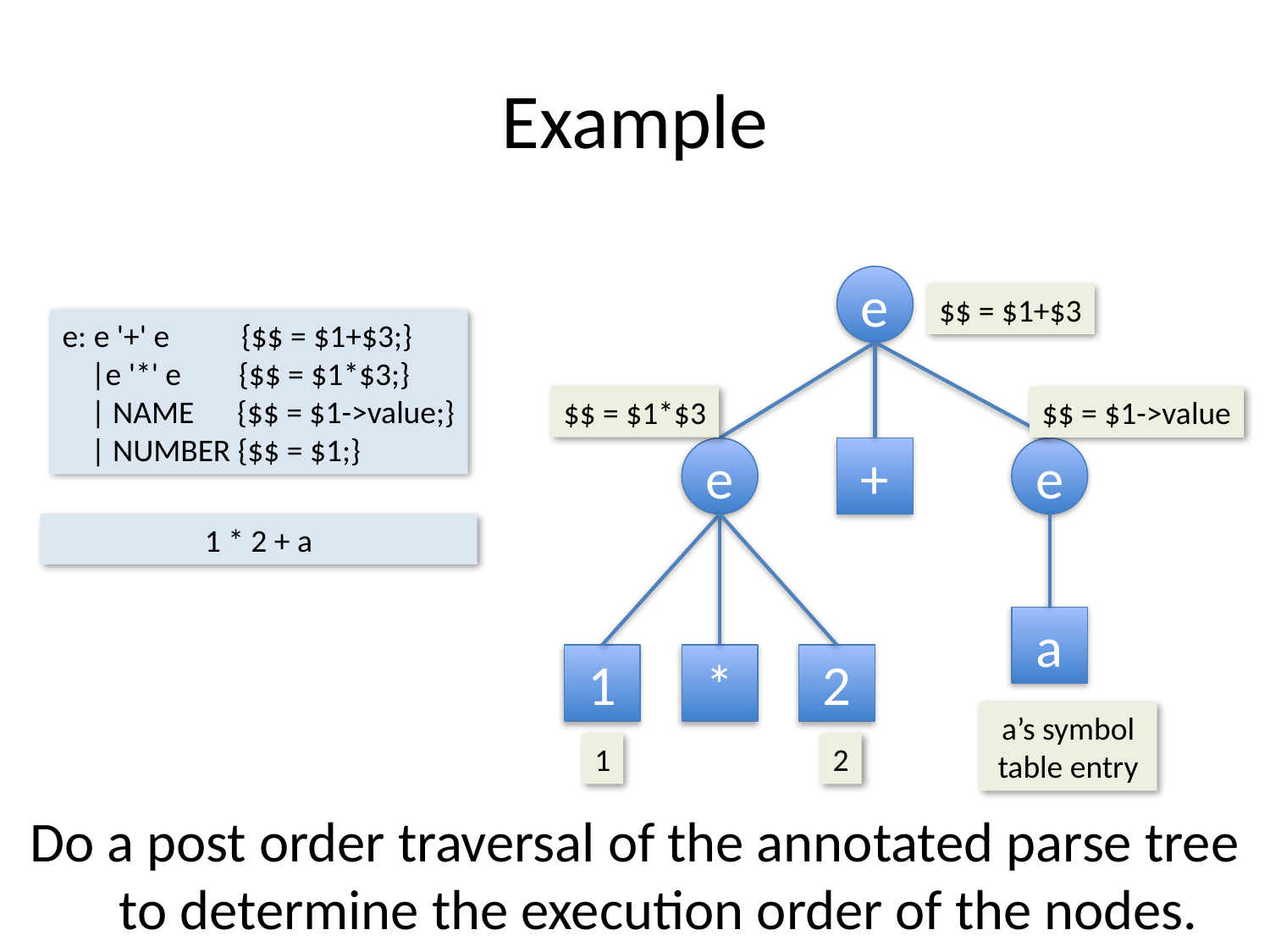

# Example
e
$$ = $1+$3
e: e '+' e          {$$ = $1+$3;}
    |e '*' e        {$$ = $1*$3;}
    | NAME      {$$ = $1->value;}
    | NUMBER {$$ = $1;}
$$ = $1*$3
$$ = $1->value
e
+
e
1 * 2 + a
a
1
*
2
a’s symbol table entry
1
2
Do a post order traversal of the annotated parse tree to determine the execution order of the nodes.